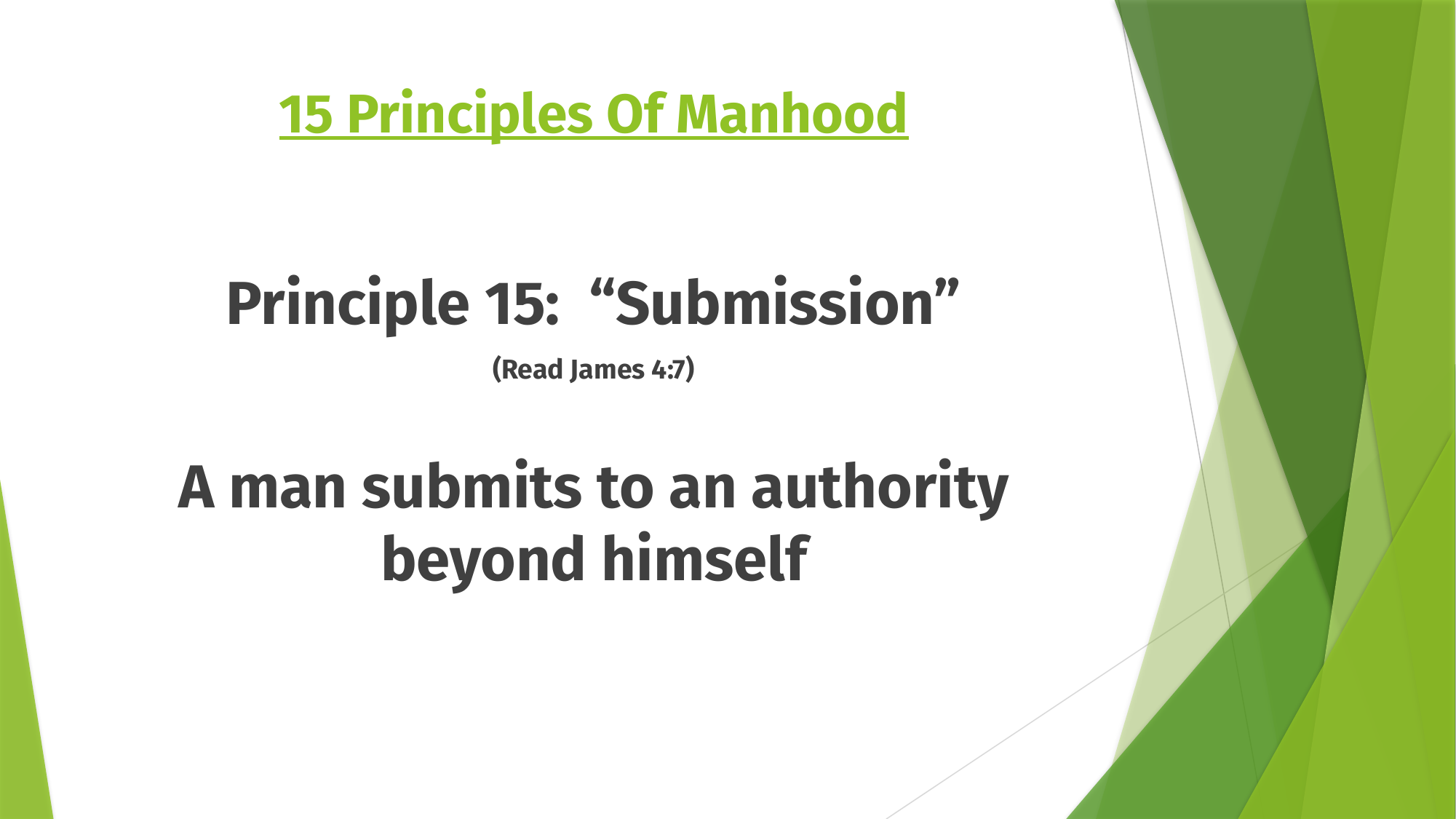

# 15 Principles Of Manhood
Principle 15:  “Submission”
(Read James 4:7)

A man submits to an authority beyond himself